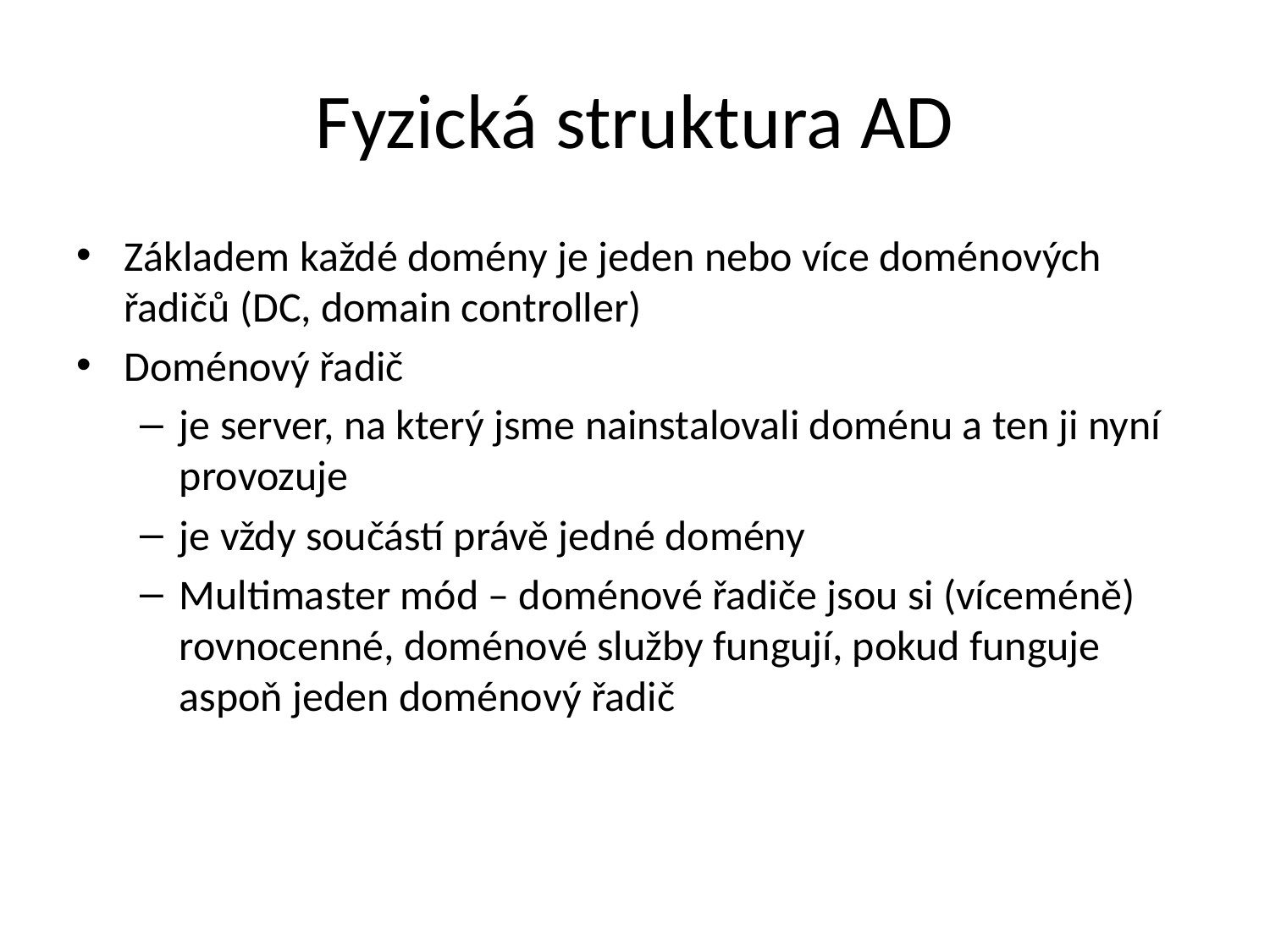

# Fyzická struktura AD
Základem každé domény je jeden nebo více doménových řadičů (DC, domain controller)
Doménový řadič
je server, na který jsme nainstalovali doménu a ten ji nyní provozuje
je vždy součástí právě jedné domény
Multimaster mód – doménové řadiče jsou si (víceméně) rovnocenné, doménové služby fungují, pokud funguje aspoň jeden doménový řadič